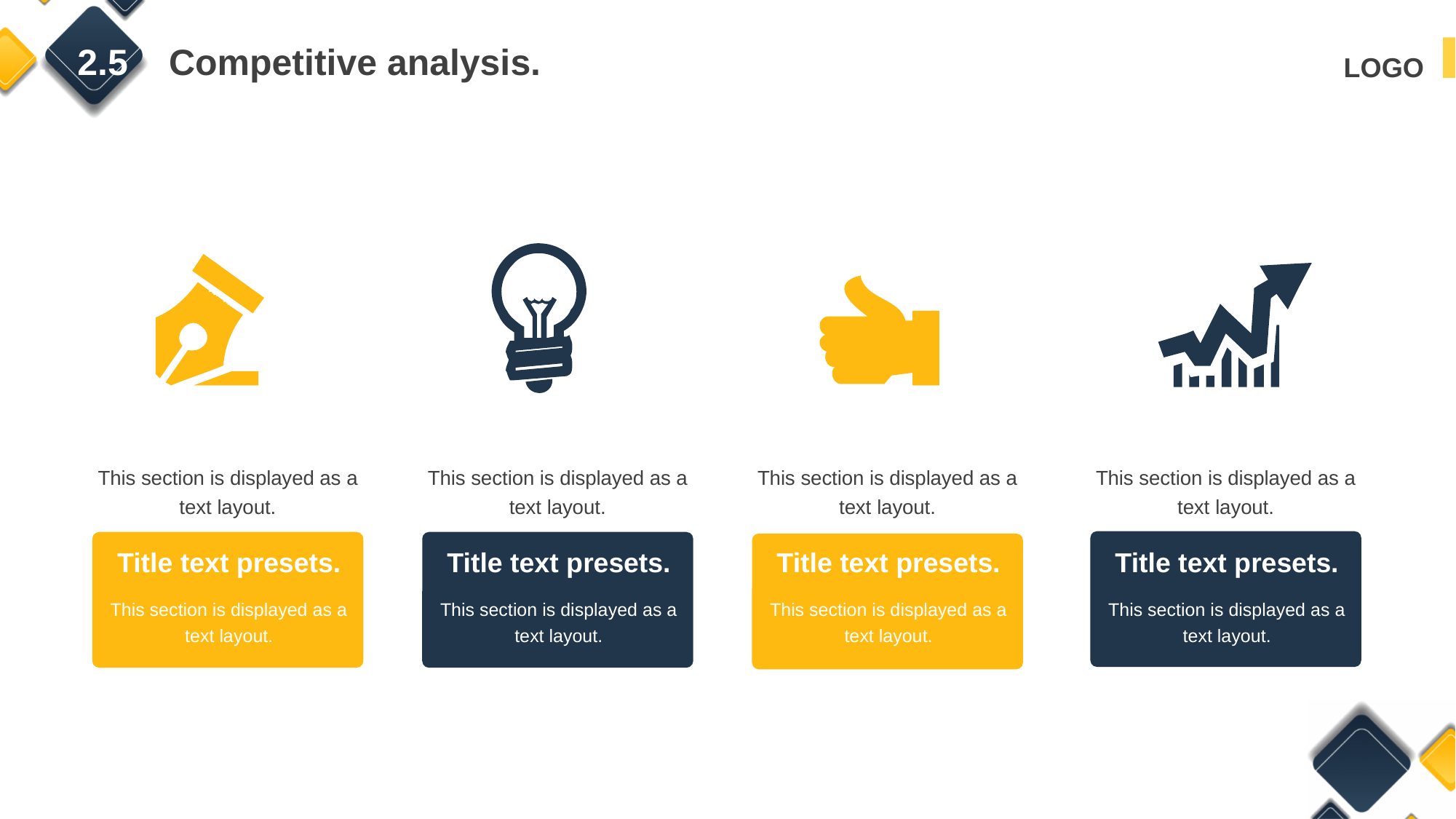

2.5    Competitive analysis.

This section is displayed as a text layout.
This section is displayed as a text layout.
This section is displayed as a text layout.
This section is displayed as a text layout.

Title text presets.
Title text presets.
Title text presets.
Title text presets.
This section is displayed as a text layout.
This section is displayed as a text layout.
This section is displayed as a text layout.
This section is displayed as a text layout.